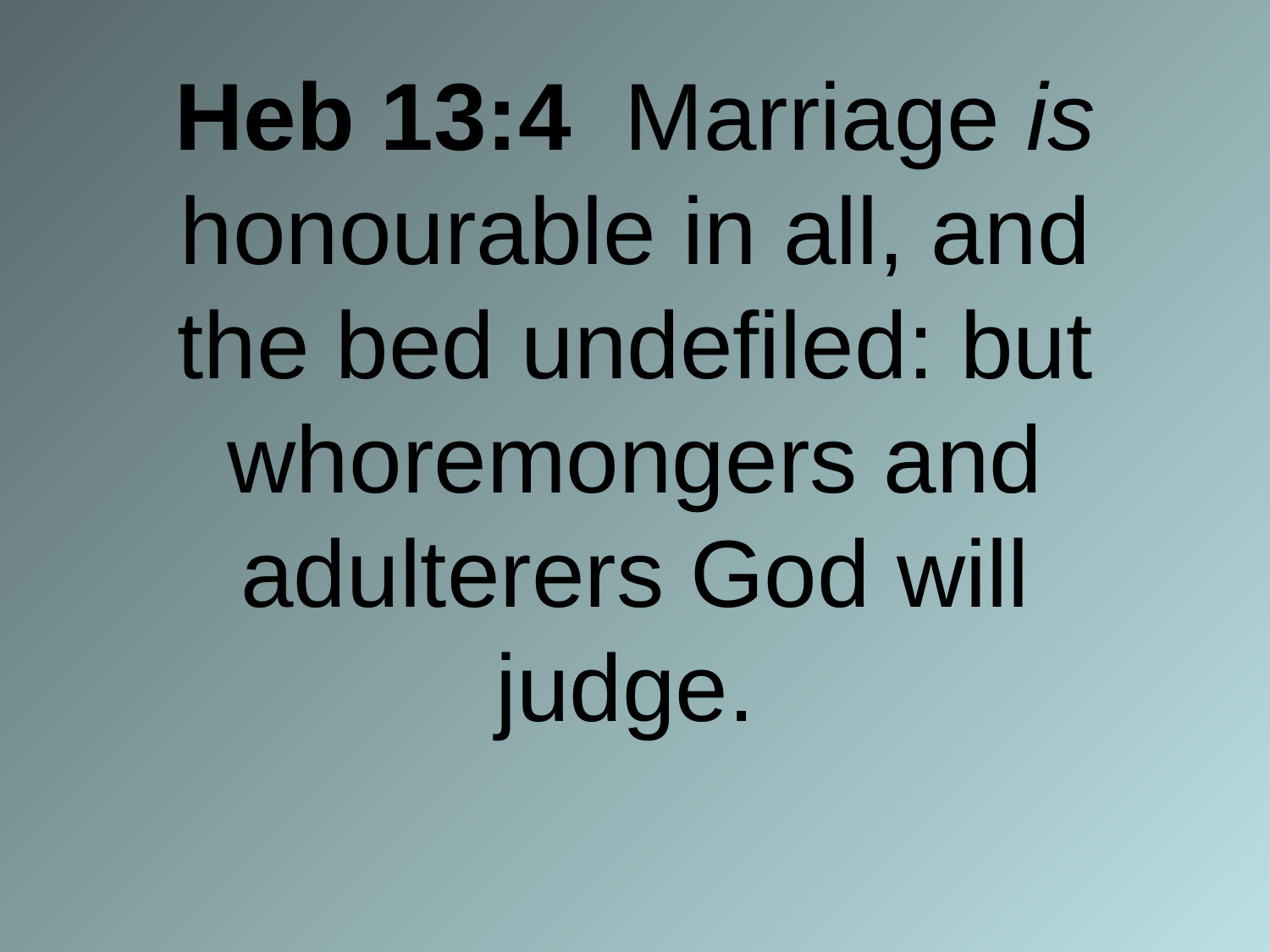

# Heb 13:4  Marriage is honourable in all, and the bed undefiled: but whoremongers and adulterers God will judge.